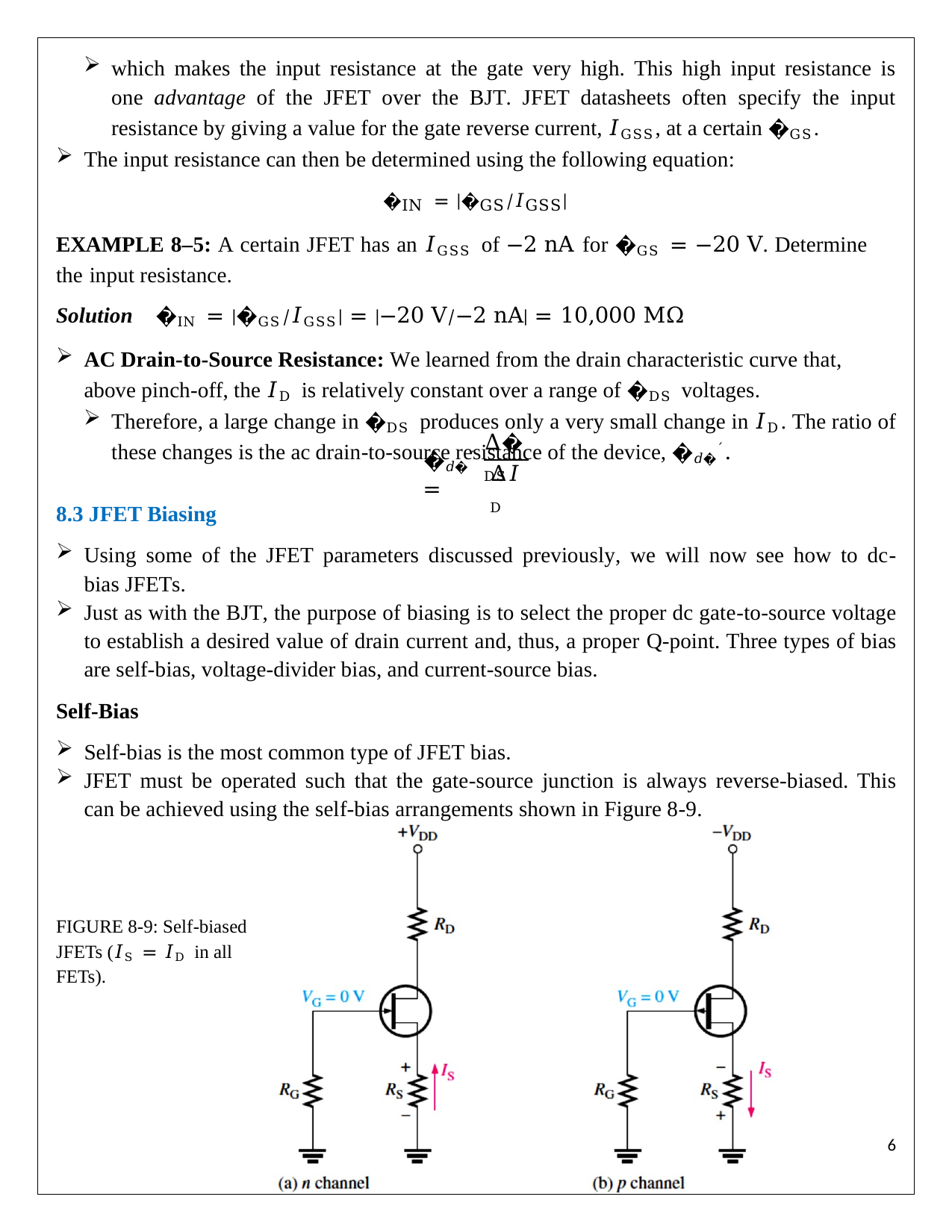

which makes the input resistance at the gate very high. This high input resistance is one advantage of the JFET over the BJT. JFET datasheets often specify the input resistance by giving a value for the gate reverse current, 𝐼GSS, at a certain �GS.
The input resistance can then be determined using the following equation:
�IN  = |�GS⁄𝐼GSS|

EXAMPLE 8–5: A certain JFET has an 𝐼GSS  of −2 nA for �GS  = −20 V. Determine the input resistance.
Solution	�IN  = |�GS⁄𝐼GSS| = |−20 V⁄−2 nA| = 10,000 MΩ

AC Drain-to-Source Resistance: We learned from the drain characteristic curve that, above pinch-off, the 𝐼D  is relatively constant over a range of �DS  voltages.
Therefore, a large change in �DS  produces only a very small change in 𝐼D. The ratio of these changes is the ac drain-to-source resistance of the device, �𝑑�´.
∆�DS
�𝑑�´  =
∆𝐼D

8.3 JFET Biasing

Using some of the JFET parameters discussed previously, we will now see how to dc-bias JFETs.
Just as with the BJT, the purpose of biasing is to select the proper dc gate-to-source voltage to establish a desired value of drain current and, thus, a proper Q-point. Three types of bias are self-bias, voltage-divider bias, and current-source bias.

Self-Bias

Self-bias is the most common type of JFET bias.
JFET must be operated such that the gate-source junction is always reverse-biased. This can be achieved using the self-bias arrangements shown in Figure 8-9.

FIGURE 8-9: Self-biased JFETs (𝐼S  = 𝐼D  in all FETs).
6